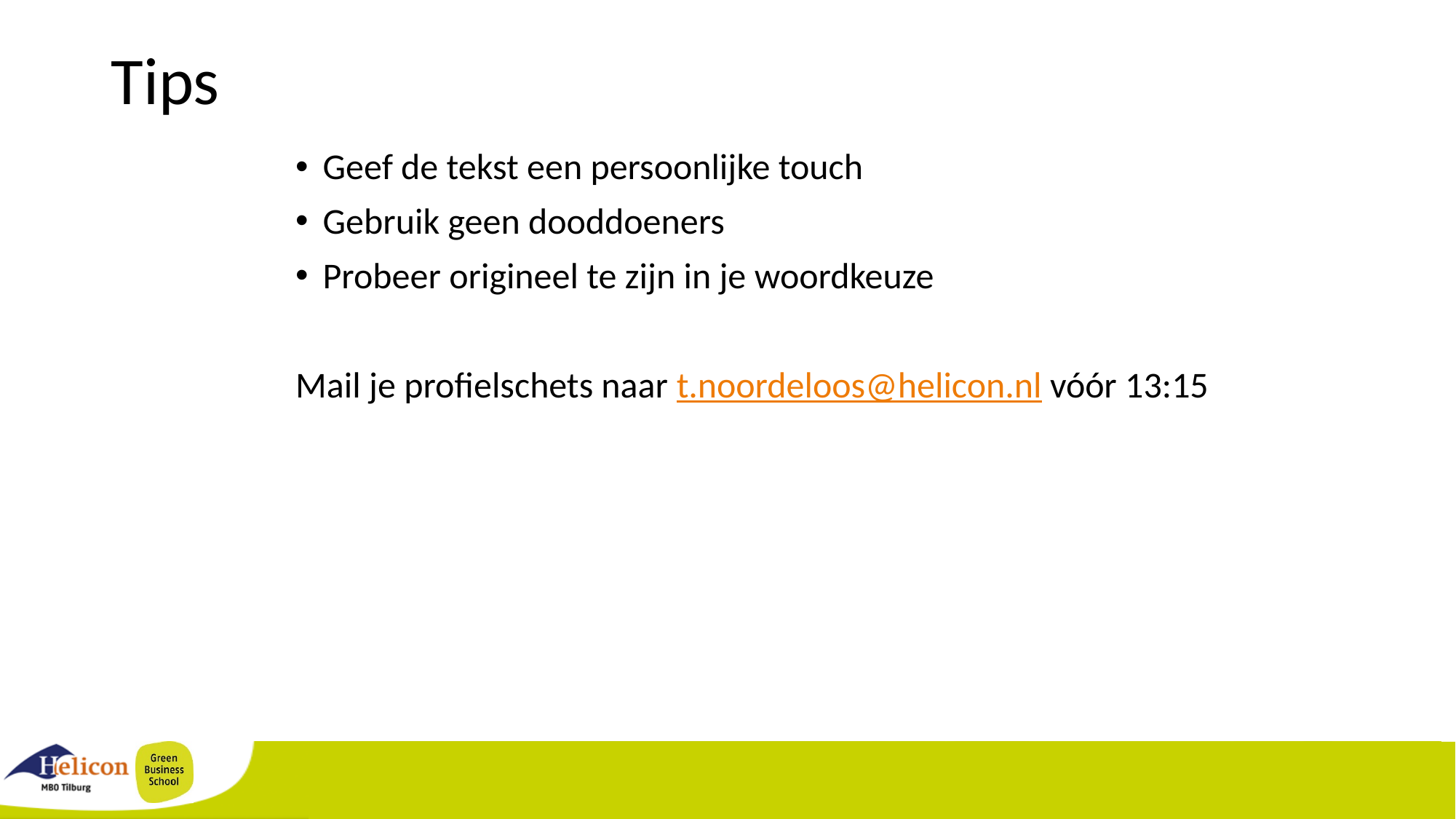

# Tips
Geef de tekst een persoonlijke touch
Gebruik geen dooddoeners
Probeer origineel te zijn in je woordkeuze

Mail je profielschets naar t.noordeloos@helicon.nl vóór 13:15